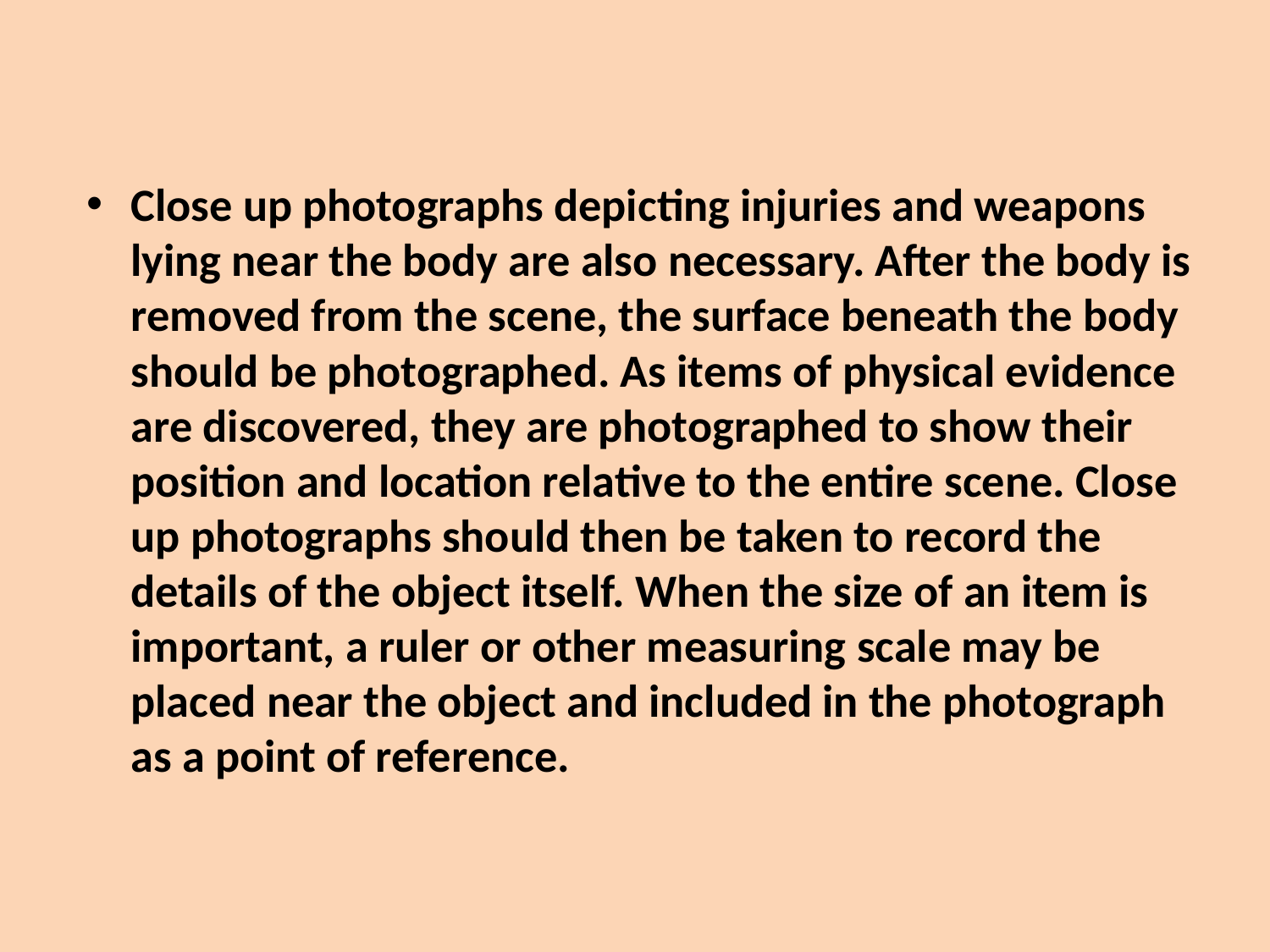

Close up photographs depicting injuries and weapons lying near the body are also necessary. After the body is removed from the scene, the surface beneath the body should be photographed. As items of physical evidence are discovered, they are photographed to show their position and location relative to the entire scene. Close up photographs should then be taken to record the details of the object itself. When the size of an item is important, a ruler or other measuring scale may be placed near the object and included in the photograph as a point of reference.